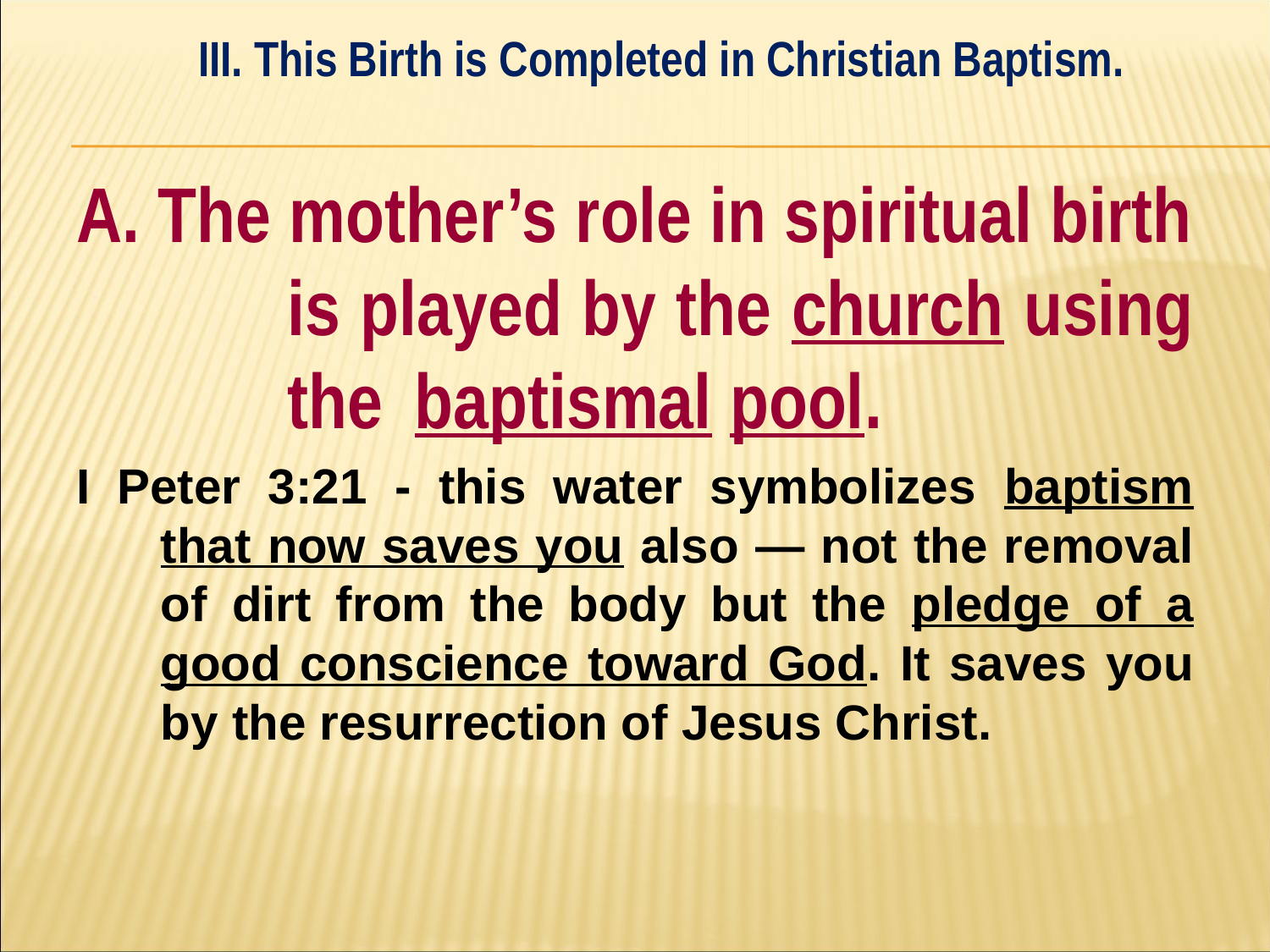

III. This Birth is Completed in Christian Baptism.
#
A. The mother’s role in spiritual birth 	is played by the church using 	the 	baptismal pool.
I Peter 3:21 - this water symbolizes baptism that now saves you also — not the removal of dirt from the body but the pledge of a good conscience toward God. It saves you by the resurrection of Jesus Christ.